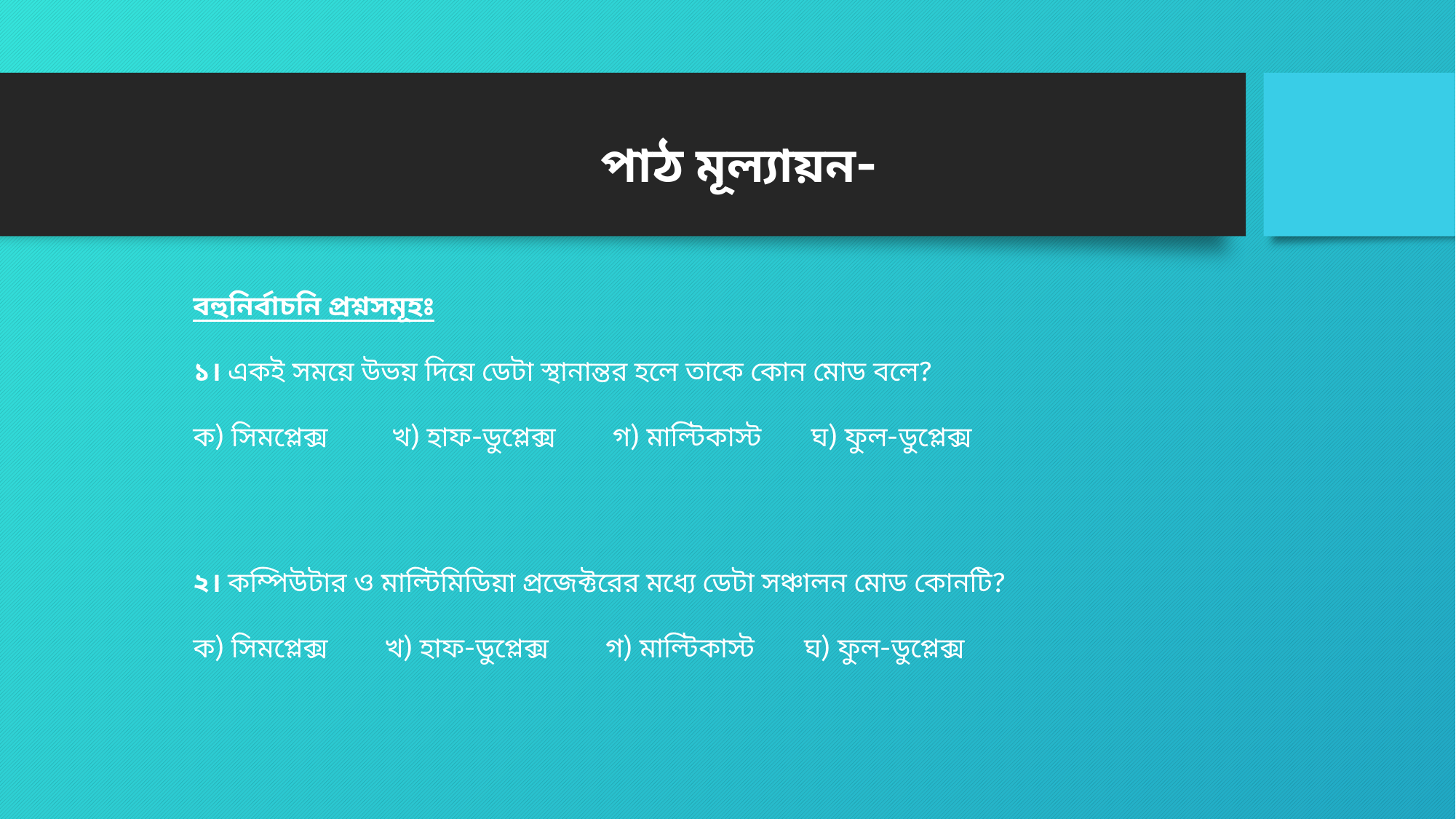

পাঠ মূল্যায়ন-
বহুনির্বাচনি প্রশ্নসমূহঃ

১। একই সময়ে উভয় দিয়ে ডেটা স্থানান্তর হলে তাকে কোন মোড বলে?

ক) সিমপ্লেক্স         খ) হাফ-ডুপ্লেক্স        গ) মাল্টিকাস্ট       ঘ) ফুল-ডুপ্লেক্স

২। কম্পিউটার ও মাল্টিমিডিয়া প্রজেক্টরের মধ্যে ডেটা সঞ্চালন মোড কোনটি?

ক) সিমপ্লেক্স        খ) হাফ-ডুপ্লেক্স        গ) মাল্টিকাস্ট       ঘ) ফুল-ডুপ্লেক্স